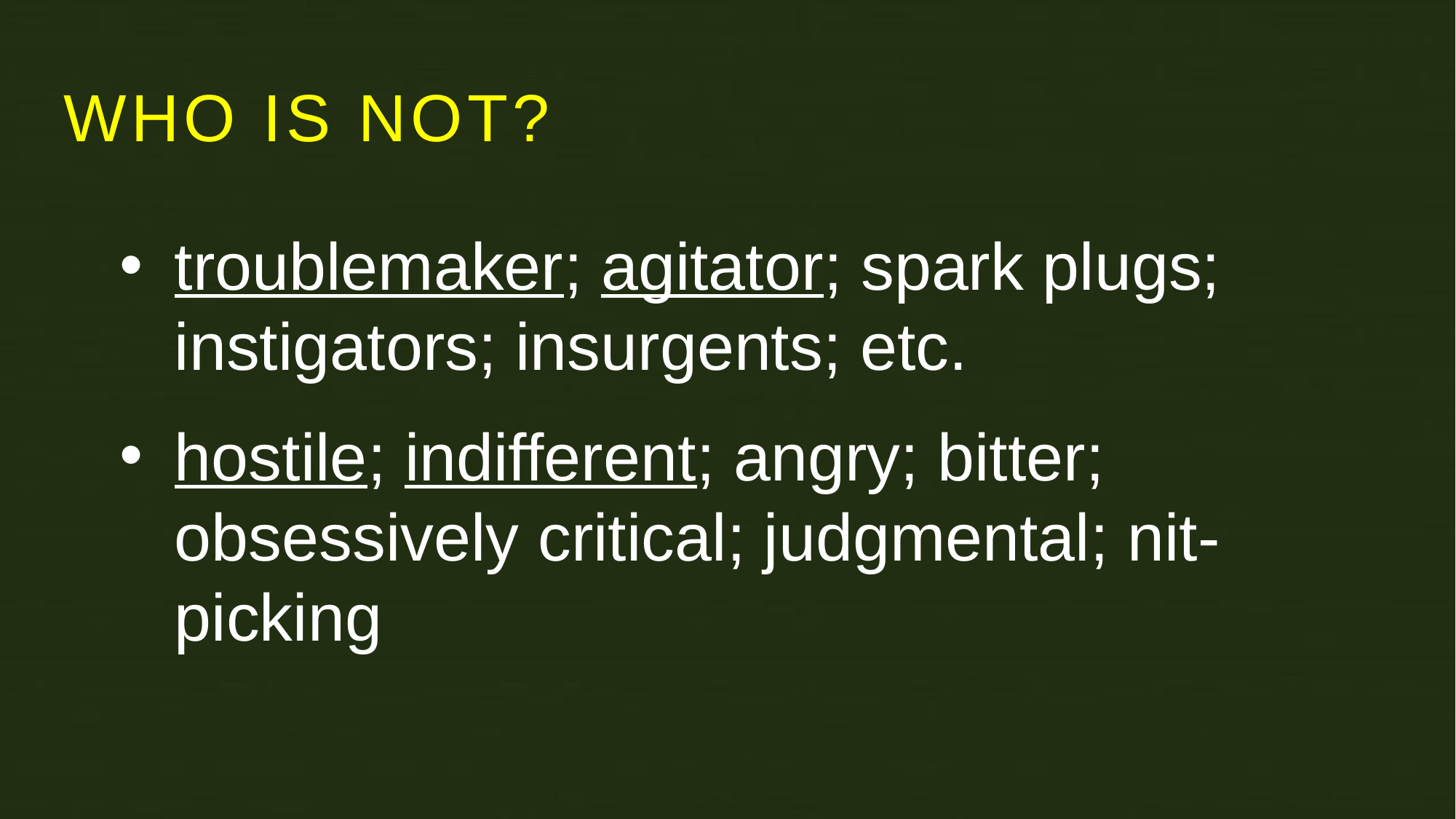

# WHO IS NOT?
troublemaker; agitator; spark plugs;  instigators; insurgents; etc.
hostile; indifferent; angry; bitter;  obsessively critical; judgmental; nit-picking